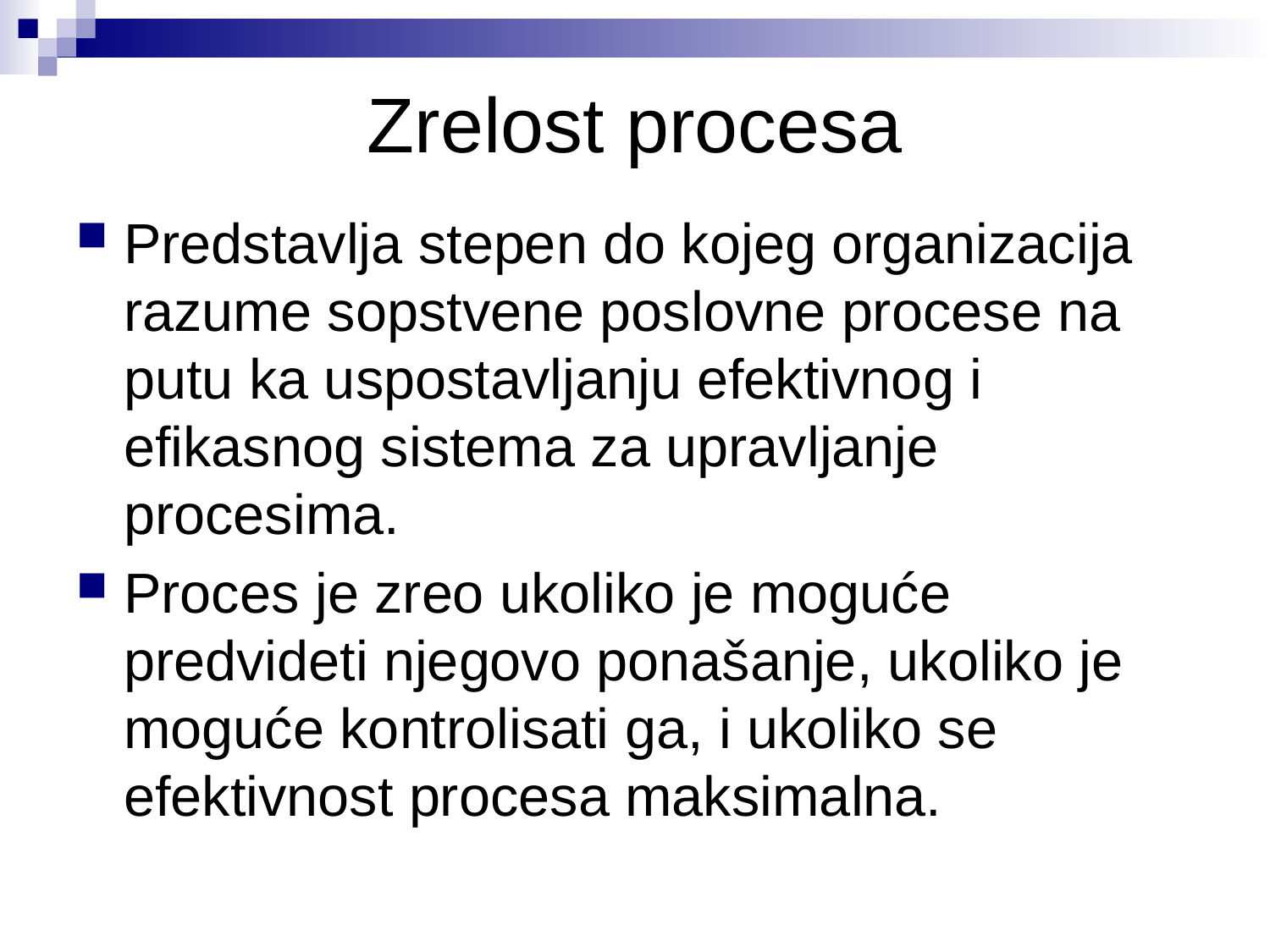

Zrelost procesa
Predstavlja stepen do kojeg organizacija razume sopstvene poslovne procese na putu ka uspostavljanju efektivnog i efikasnog sistema za upravljanje procesima.
Proces je zreo ukoliko je moguće predvideti njegovo ponašanje, ukoliko je moguće kontrolisati ga, i ukoliko se efektivnost procesa maksimalna.